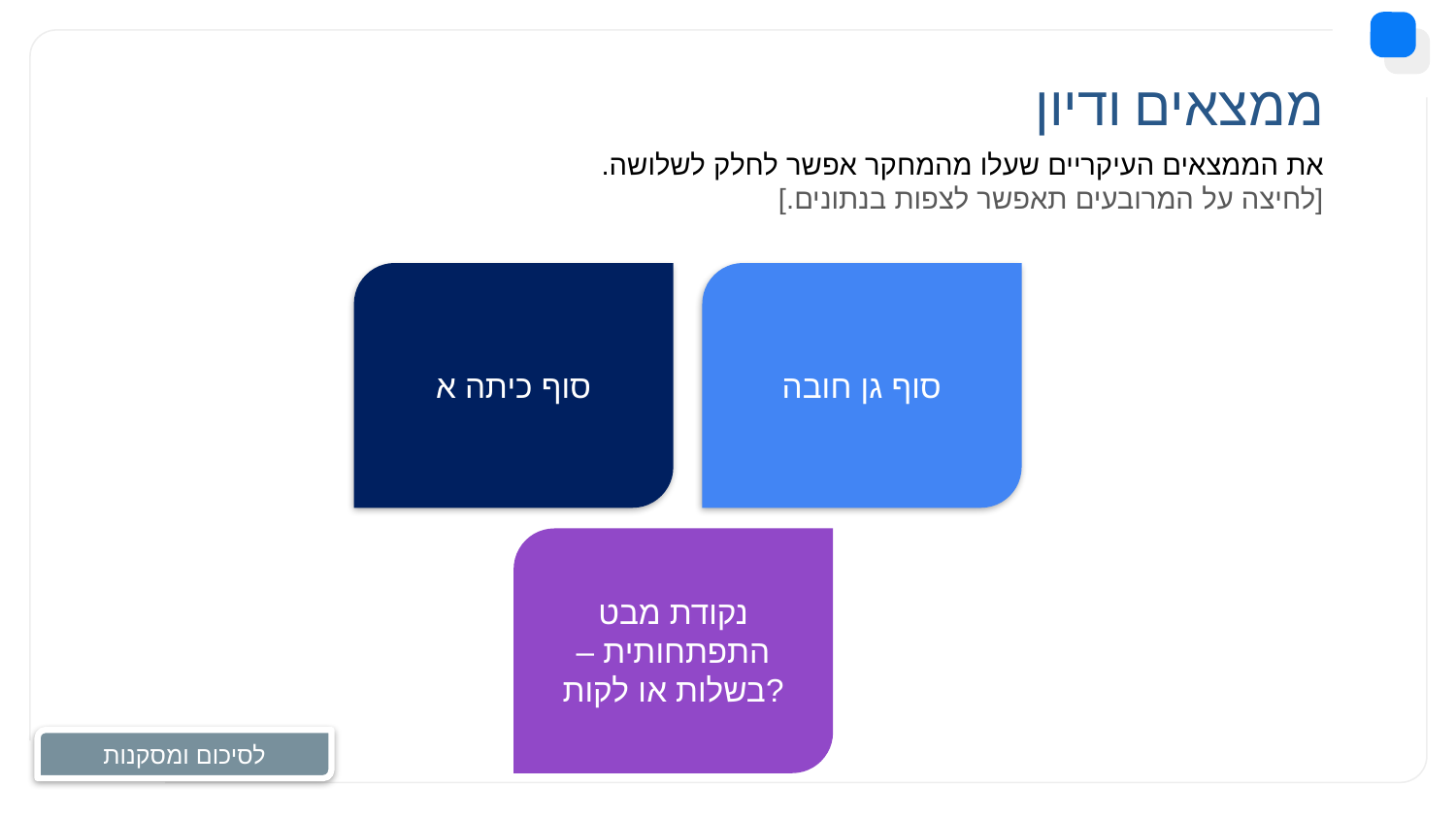

# ממצאים ודיון
את הממצאים העיקריים שעלו מהמחקר אפשר לחלק לשלושה.
[לחיצה על המרובעים תאפשר לצפות בנתונים.]
סוף כיתה א
סוף גן חובה
נקודת מבט התפתחותית – בשלות או לקות?
לסיכום ומסקנות